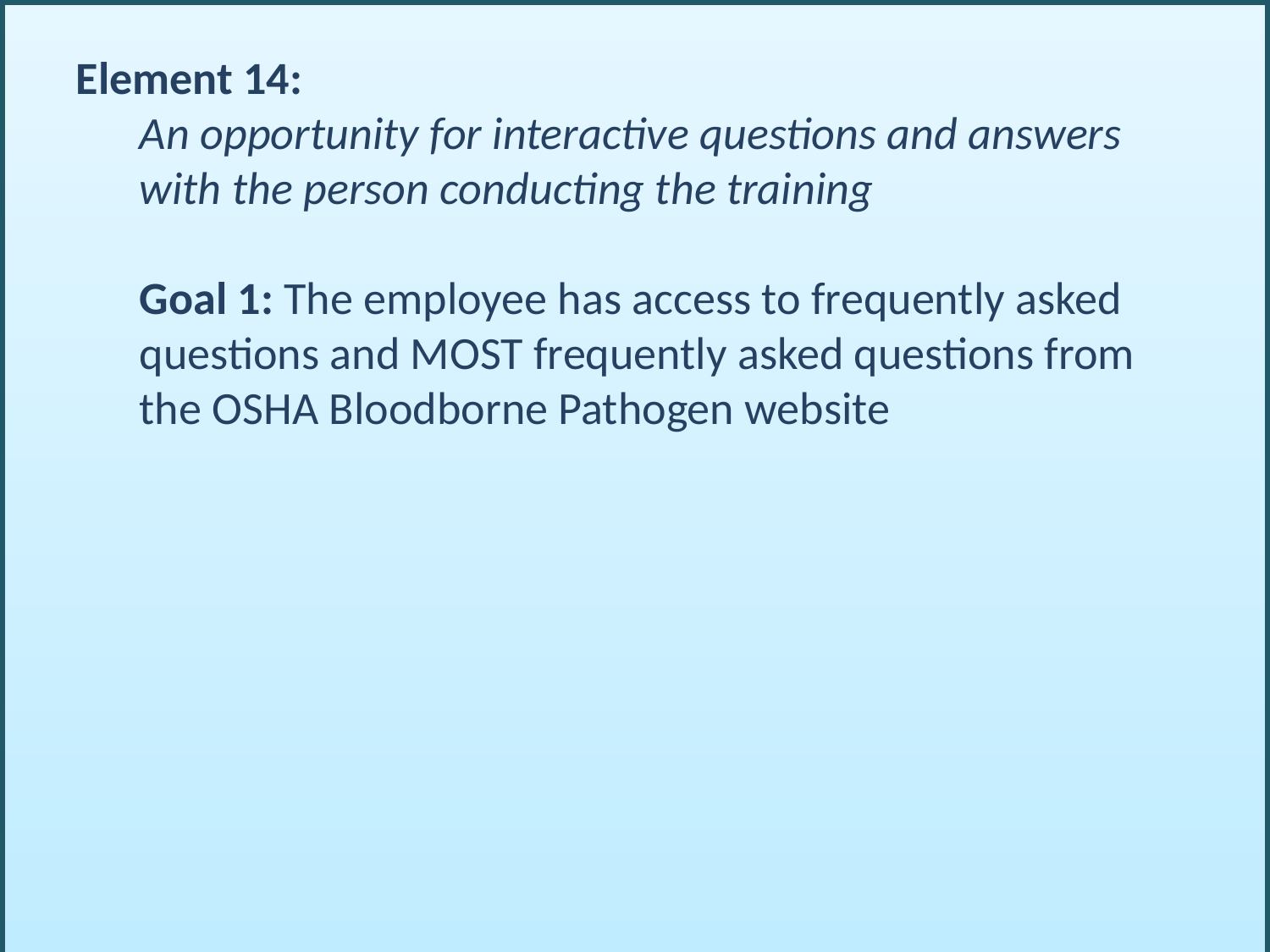

Element 14:
	An opportunity for interactive questions and answers with the person conducting the training

	Goal 1: The employee has access to frequently asked questions and MOST frequently asked questions from the OSHA Bloodborne Pathogen website